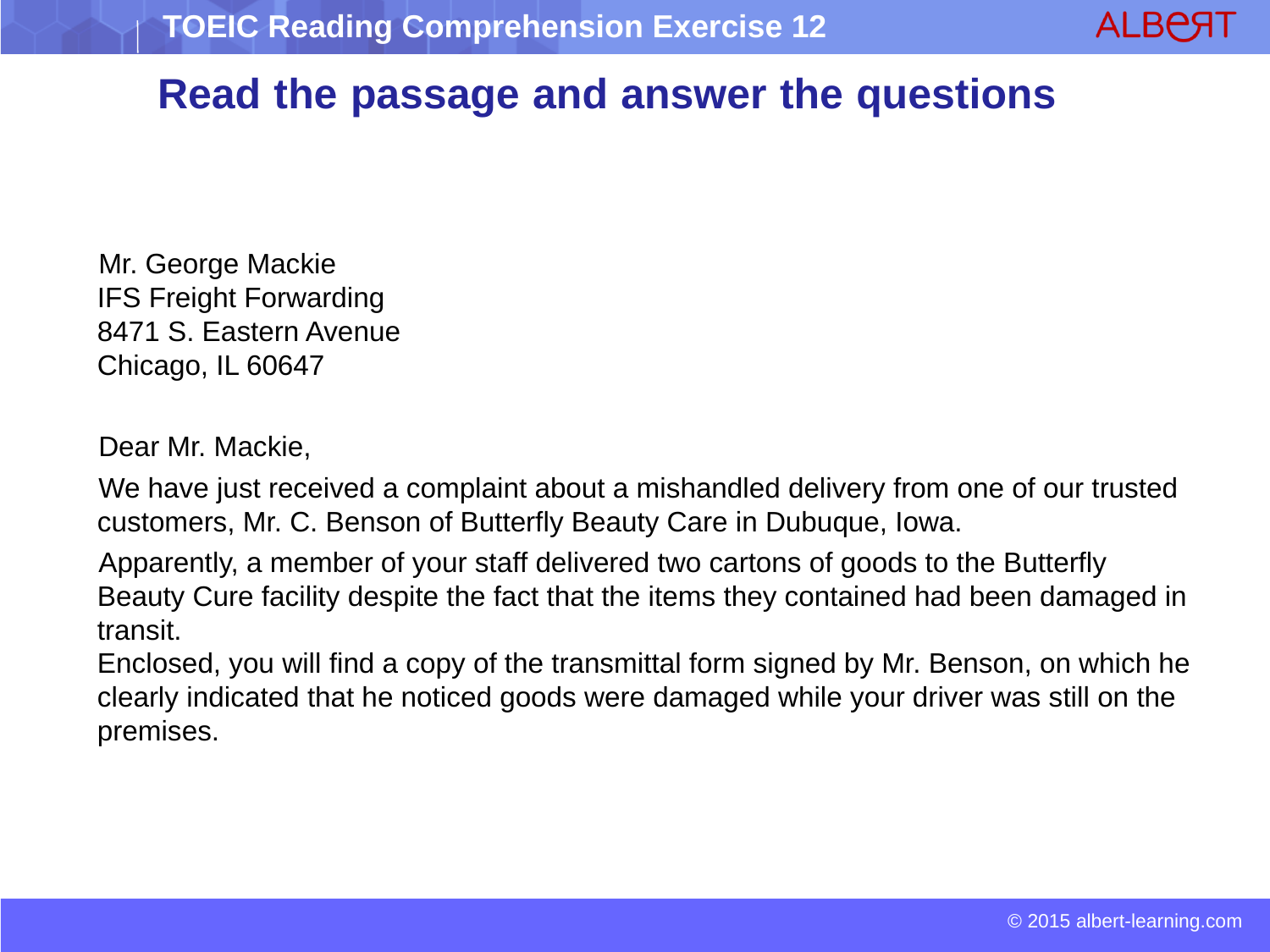

# Read the passage and answer the questions
   Mr. George Mackie
IFS Freight Forwarding
8471 S. Eastern Avenue
Chicago, IL 60647

   Dear Mr. Mackie,
   We have just received a complaint about a mishandled delivery from one of our trusted customers, Mr. C. Benson of Butterfly Beauty Care in Dubuque, Iowa.
   Apparently, a member of your staff delivered two cartons of goods to the Butterfly Beauty Cure facility despite the fact that the items they contained had been damaged in transit.
Enclosed, you will find a copy of the transmittal form signed by Mr. Benson, on which he
clearly indicated that he noticed goods were damaged while your driver was still on the premises.